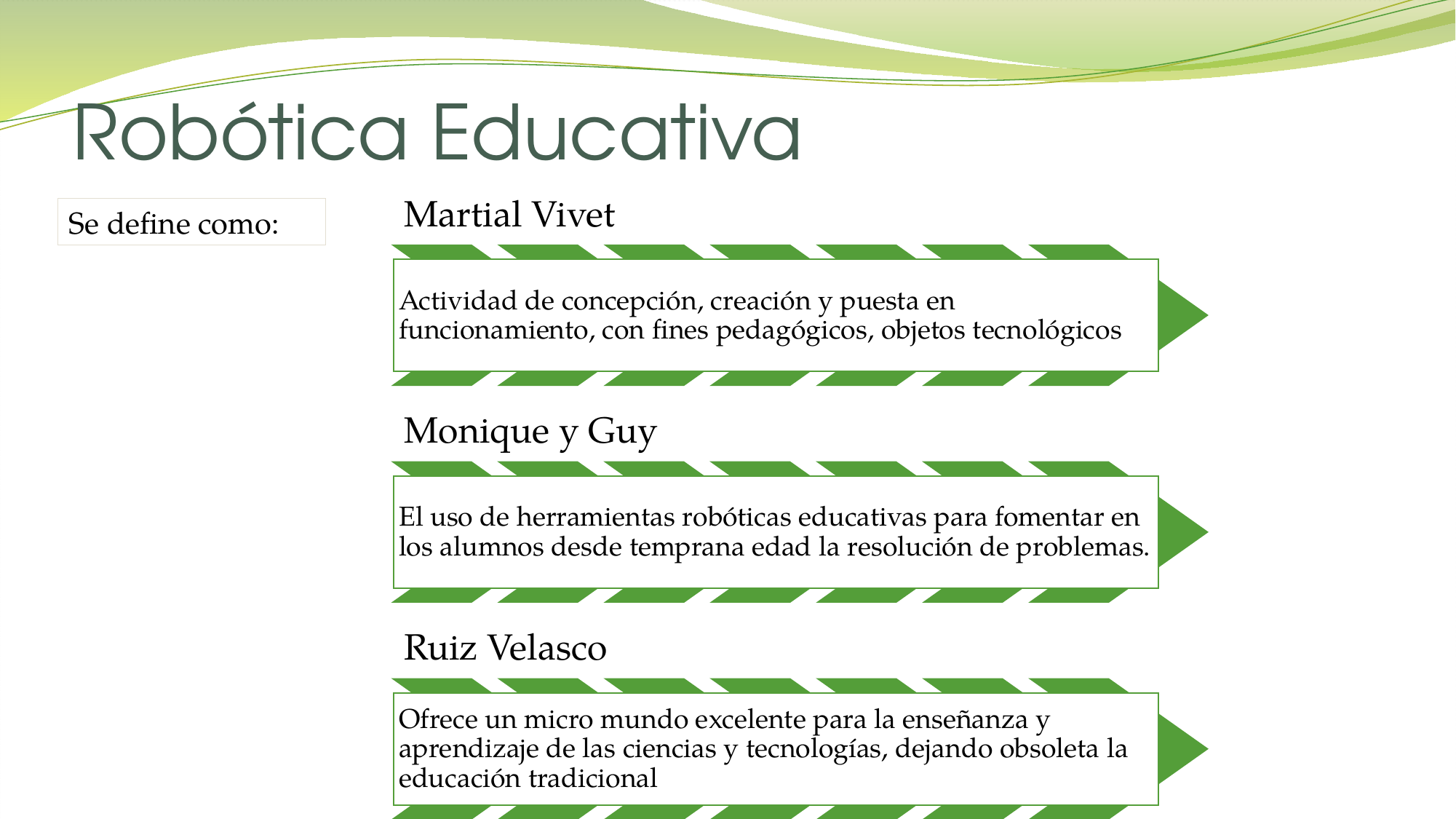

# Robótica Educativa
Martial Vivet
Actividad de concepción, creación y puesta en funcionamiento, con fines pedagógicos, objetos tecnológicos
Monique y Guy
El uso de herramientas robóticas educativas para fomentar en los alumnos desde temprana edad la resolución de problemas.
Ruiz Velasco
Ofrece un micro mundo excelente para la enseñanza y aprendizaje de las ciencias y tecnologías, dejando obsoleta la educación tradicional
Se define como: